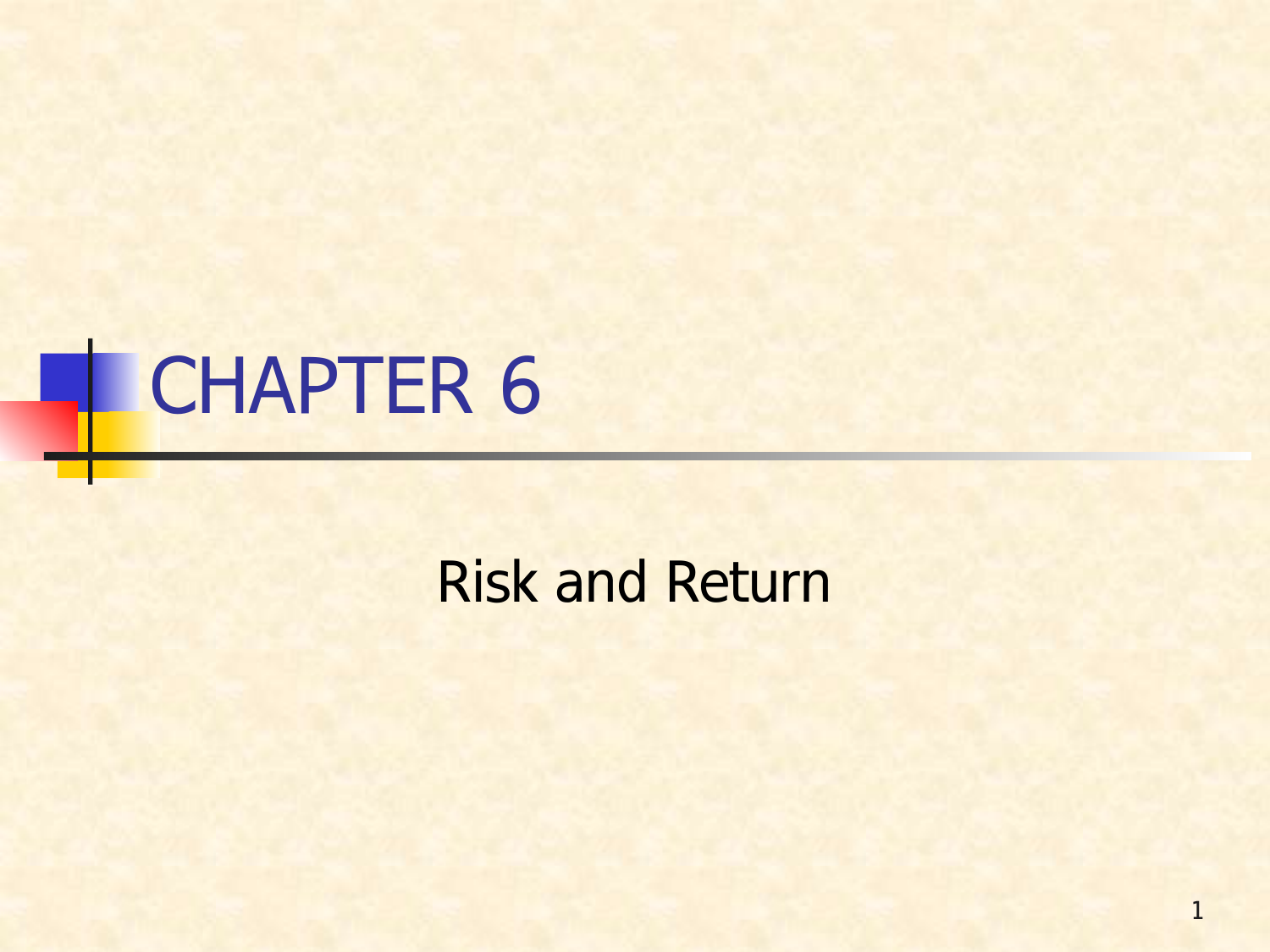

# CHAPTER 6
Risk and Return
1